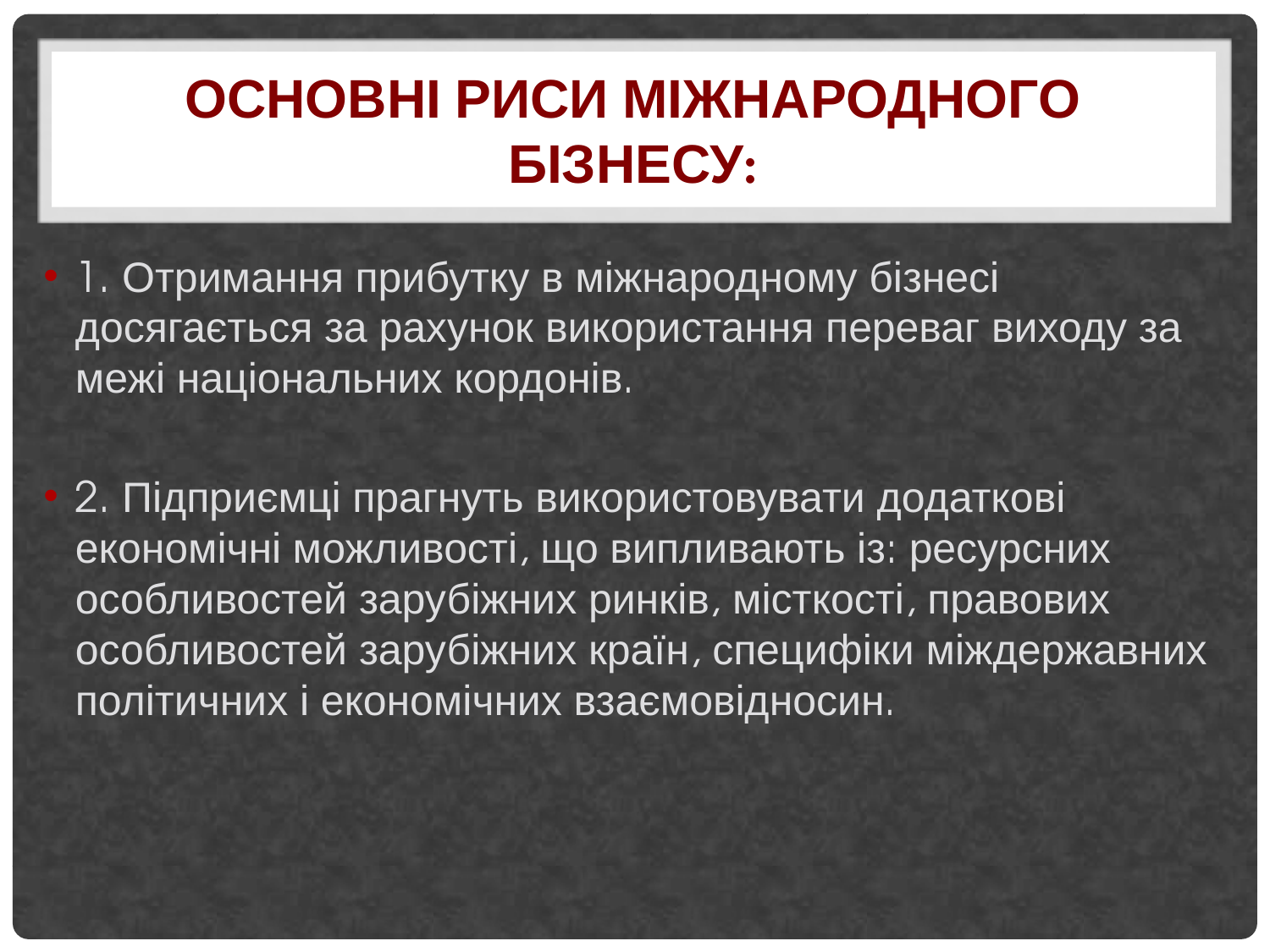

# Основні риси міжнародного бізнесу:
1. Отримання прибутку в міжнародному бізнесі досягається за рахунок використання переваг виходу за межі національних кордонів.

2. Підприємці прагнуть використовувати додаткові економічні можливості, що випливають із: ресурсних особливостей зарубіжних ринків, місткості, правових особливостей зарубіжних країн, специфіки міждержавних політичних і економічних взаємовідносин.